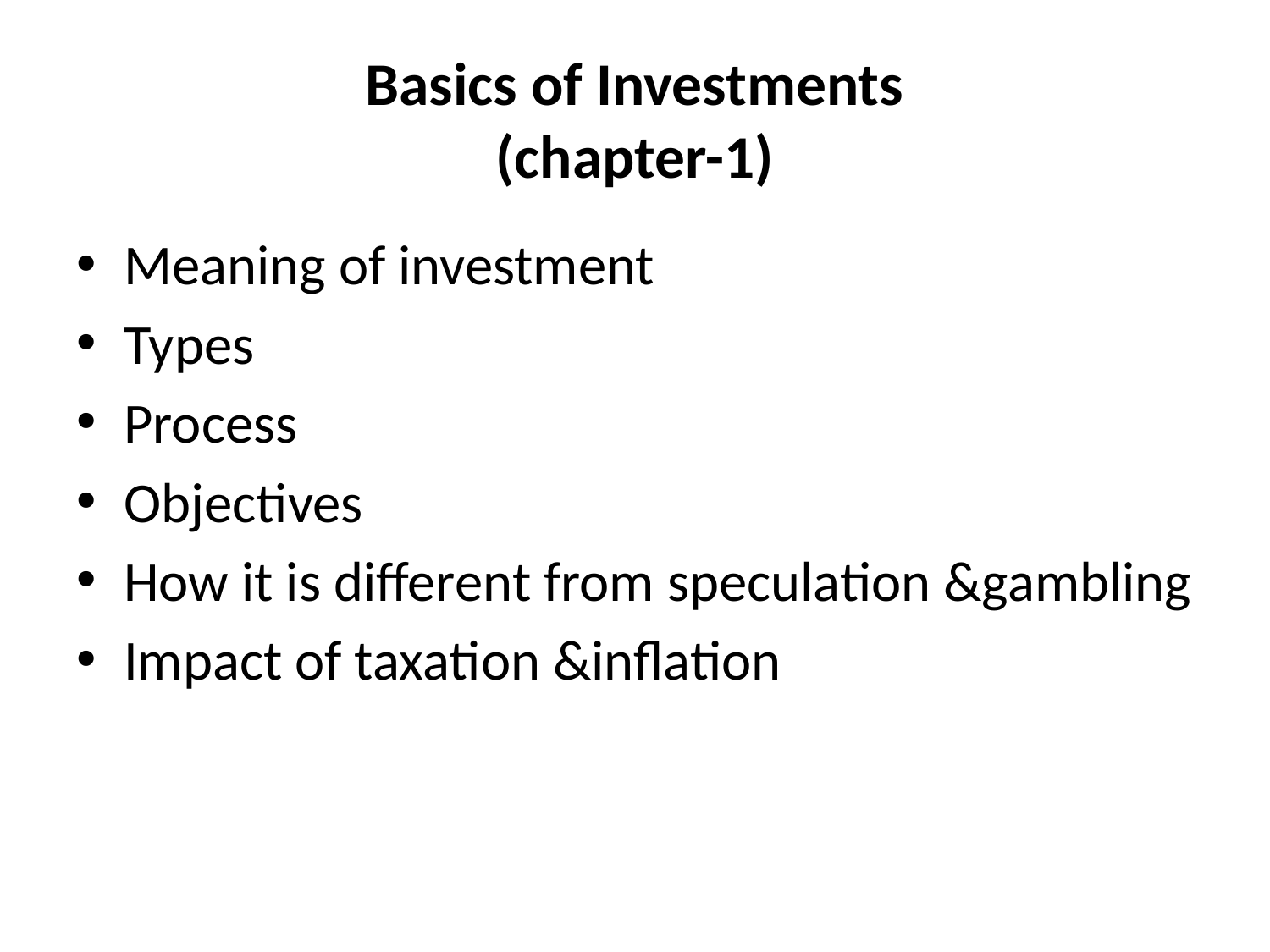

# Basics of Investments (chapter-1)
Meaning of investment
Types
Process
Objectives
How it is different from speculation &gambling
Impact of taxation &inflation